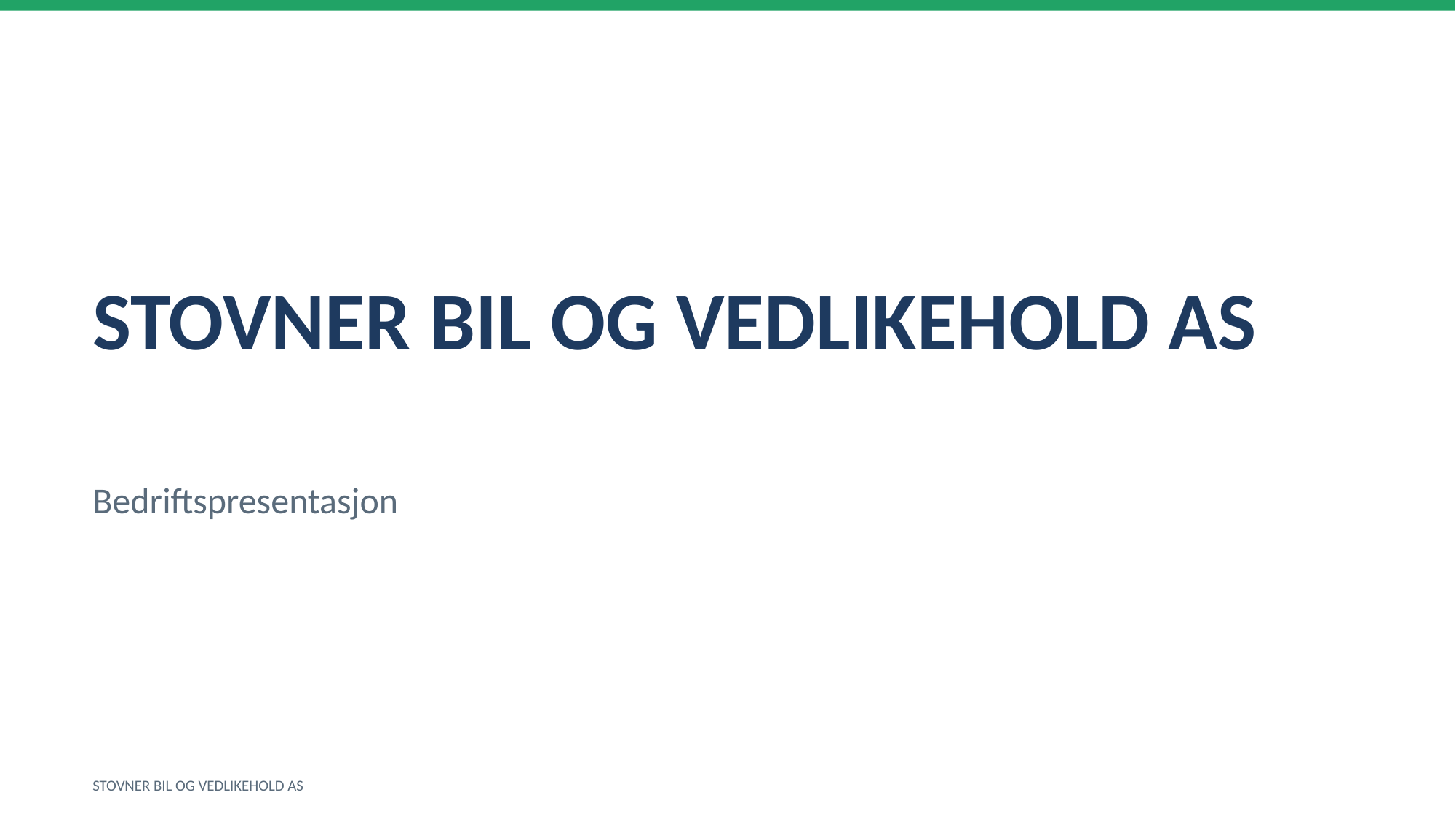

STOVNER BIL OG VEDLIKEHOLD AS
Bedriftspresentasjon
STOVNER BIL OG VEDLIKEHOLD AS